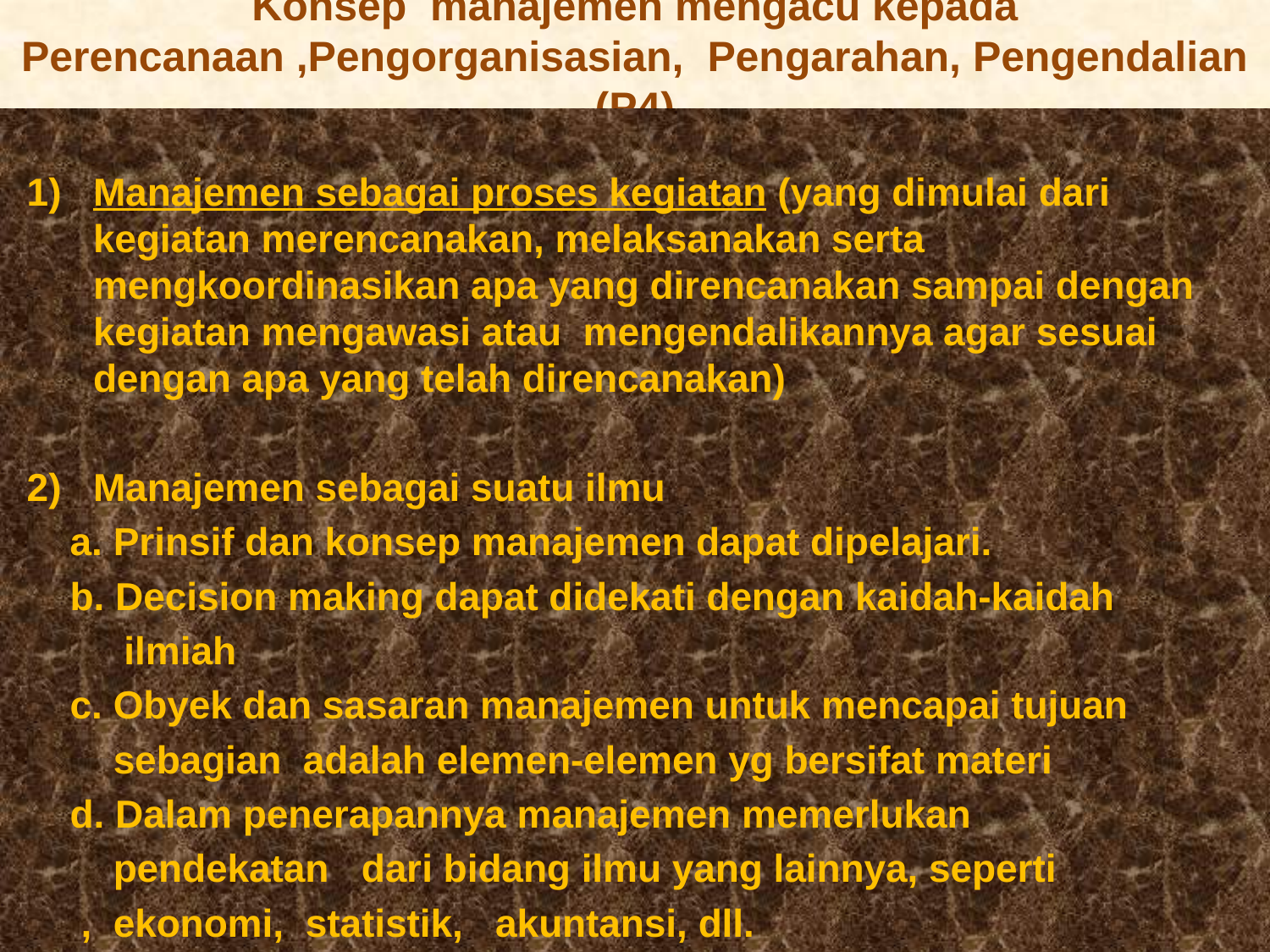

# Konsep  manajemen mengacu kepada Perencanaan ,Pengorganisasian,  Pengarahan, Pengendalian (P4)

Manajemen sebagai proses kegiatan (yang dimulai dari kegiatan merencanakan, melaksanakan serta mengkoordinasikan apa yang direncanakan sampai dengan kegiatan mengawasi atau  mengendalikannya agar sesuai dengan apa yang telah direncanakan)

Manajemen sebagai suatu ilmu
    a. Prinsif dan konsep manajemen dapat dipelajari.
    b. Decision making dapat didekati dengan kaidah-kaidah
         ilmiah
    c. Obyek dan sasaran manajemen untuk mencapai tujuan
        sebagian  adalah elemen-elemen yg bersifat materi
    d. Dalam penerapannya manajemen memerlukan
        pendekatan   dari bidang ilmu yang lainnya, seperti
     ,  ekonomi,  statistik,   akuntansi, dll.